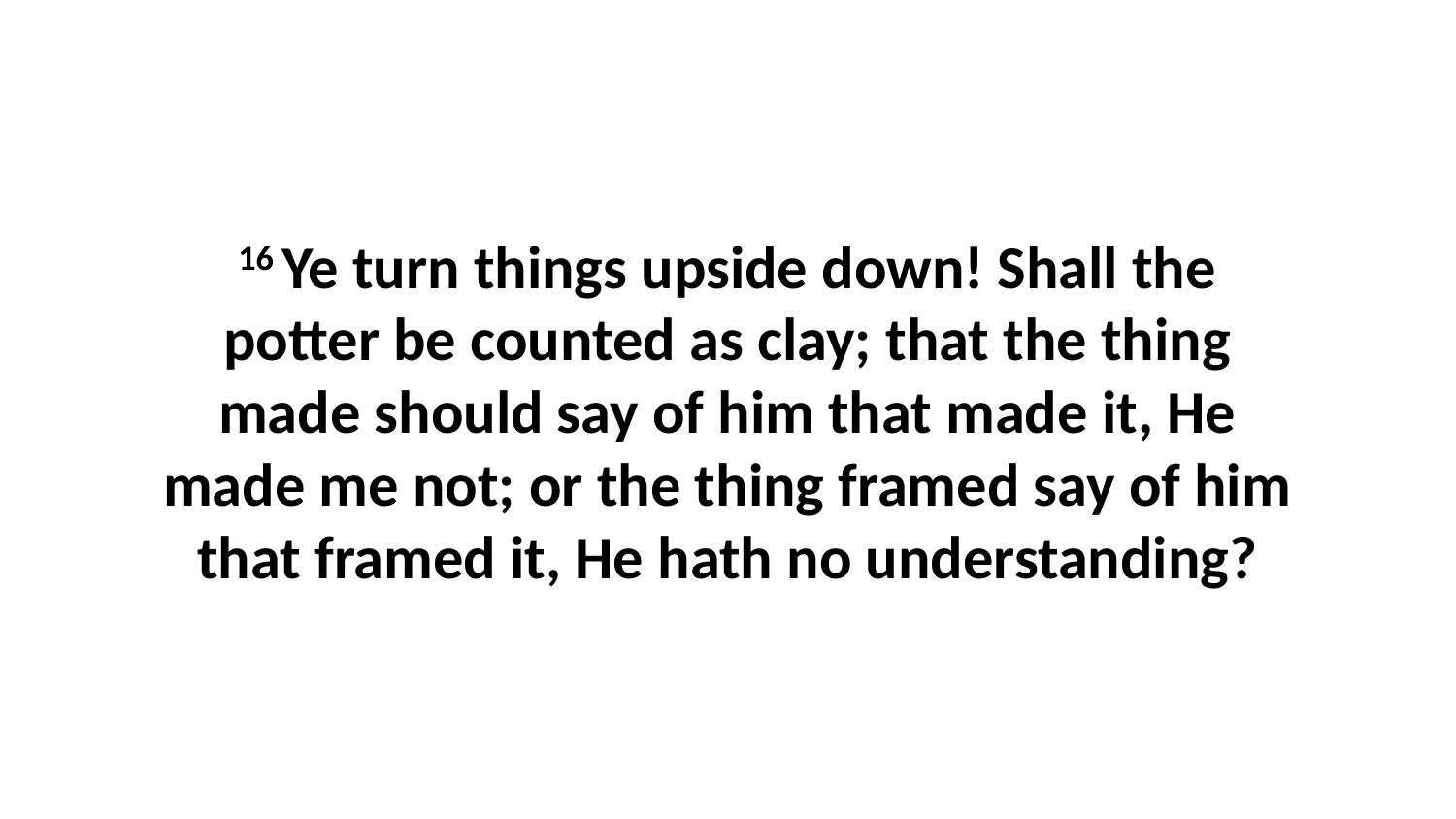

16 Ye turn things upside down! Shall the potter be counted as clay; that the thing made should say of him that made it, He made me not; or the thing framed say of him that framed it, He hath no understanding?